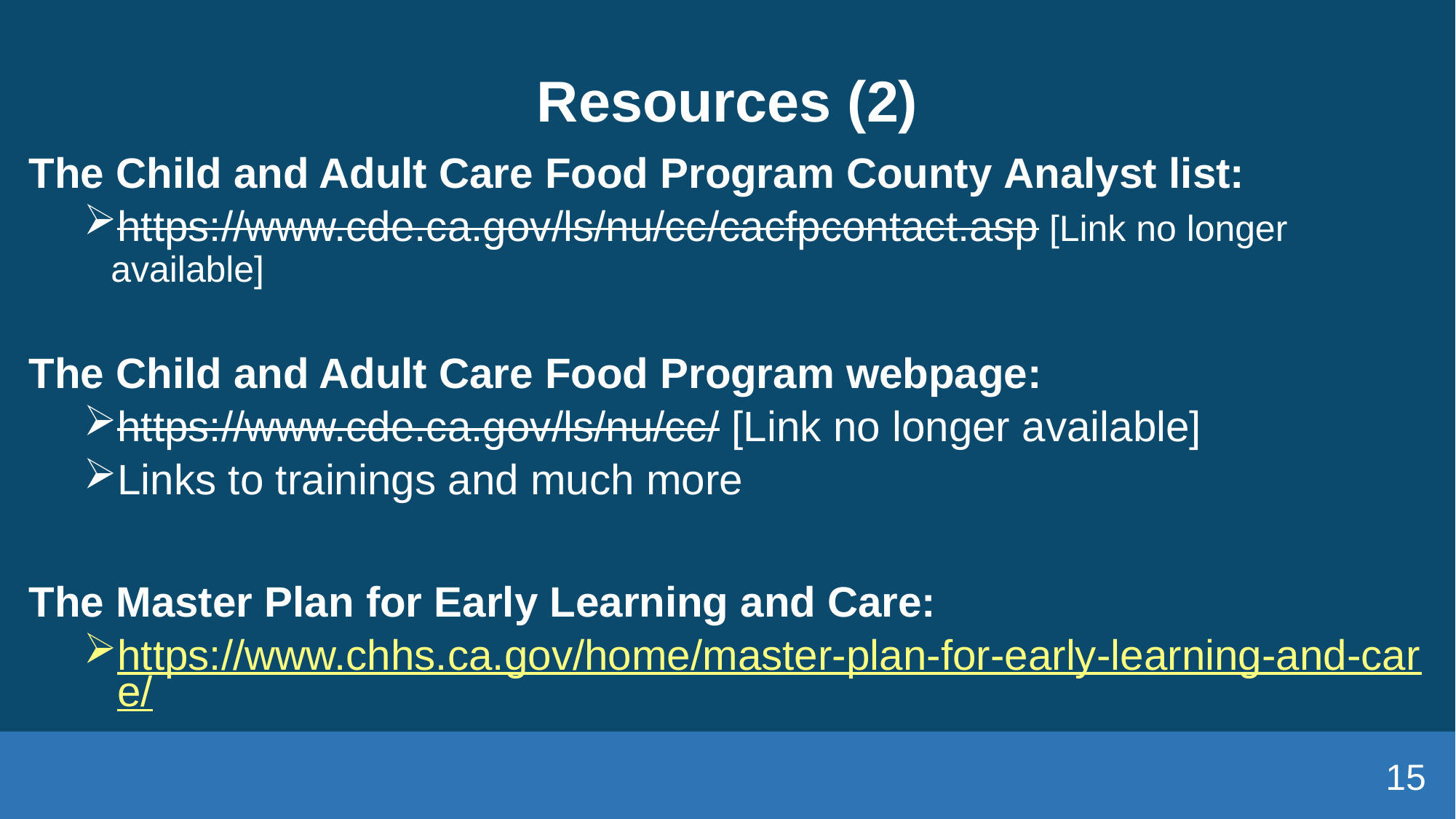

# Resources (2)
The Child and Adult Care Food Program County Analyst list:
https://www.cde.ca.gov/ls/nu/cc/cacfpcontact.asp [Link no longer available]

The Child and Adult Care Food Program webpage:
https://www.cde.ca.gov/ls/nu/cc/ [Link no longer available]
Links to trainings and much more

The Master Plan for Early Learning and Care:
https://www.chhs.ca.gov/home/master-plan-for-early-learning-and-care/
15